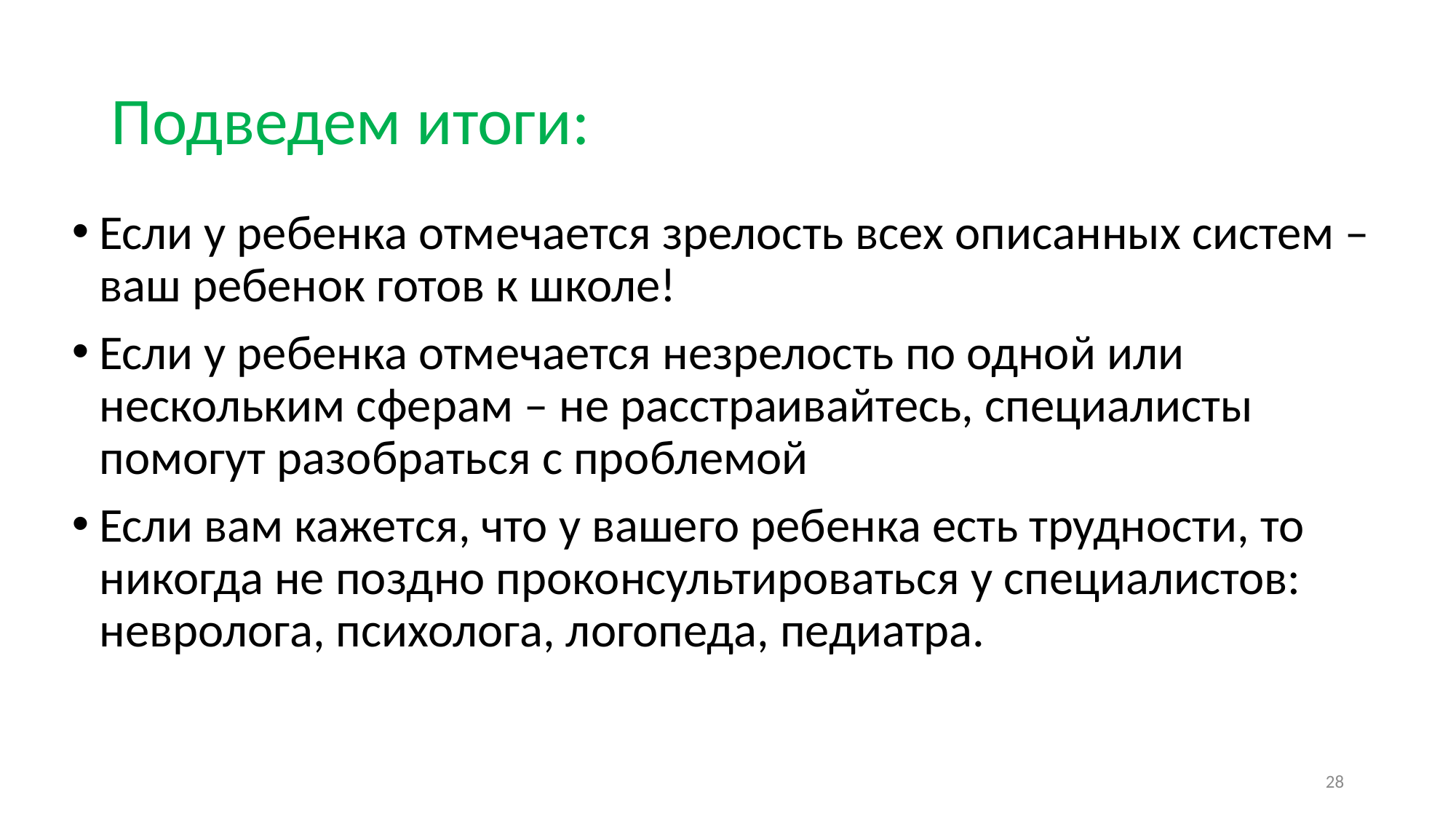

# Подведем итоги:
Если у ребенка отмечается зрелость всех описанных систем – ваш ребенок готов к школе!
Если у ребенка отмечается незрелость по одной или нескольким сферам – не расстраивайтесь, специалисты помогут разобраться с проблемой
Если вам кажется, что у вашего ребенка есть трудности, то никогда не поздно проконсультироваться у специалистов: невролога, психолога, логопеда, педиатра.
28